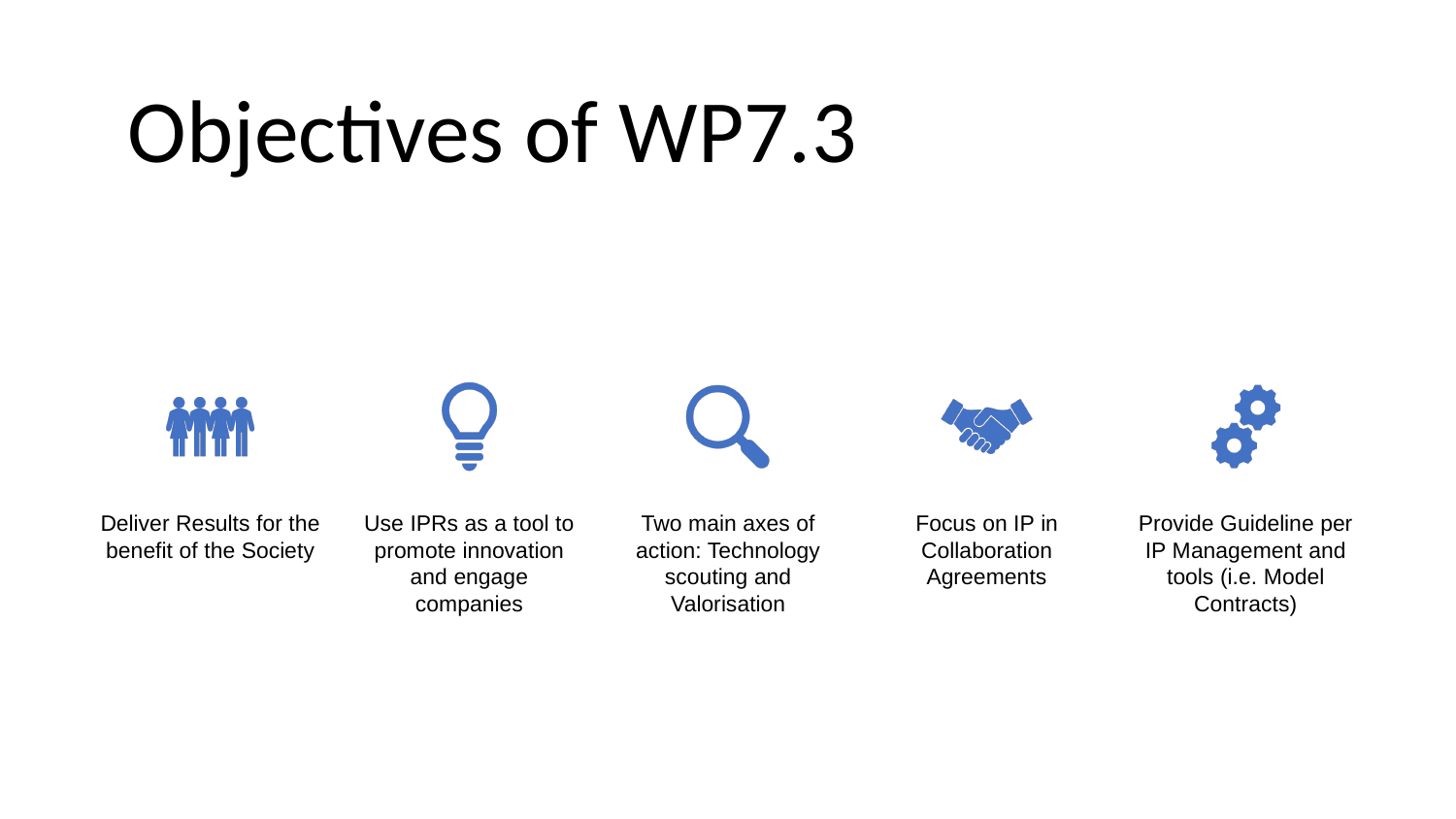

# Objectives of WP7.3
Deliver Results for the benefit of the Society
Use IPRs as a tool to promote innovation and engage companies
Two main axes of action: Technology scouting and Valorisation
Focus on IP in Collaboration Agreements
Provide Guideline per IP Management and tools (i.e. Model Contracts)